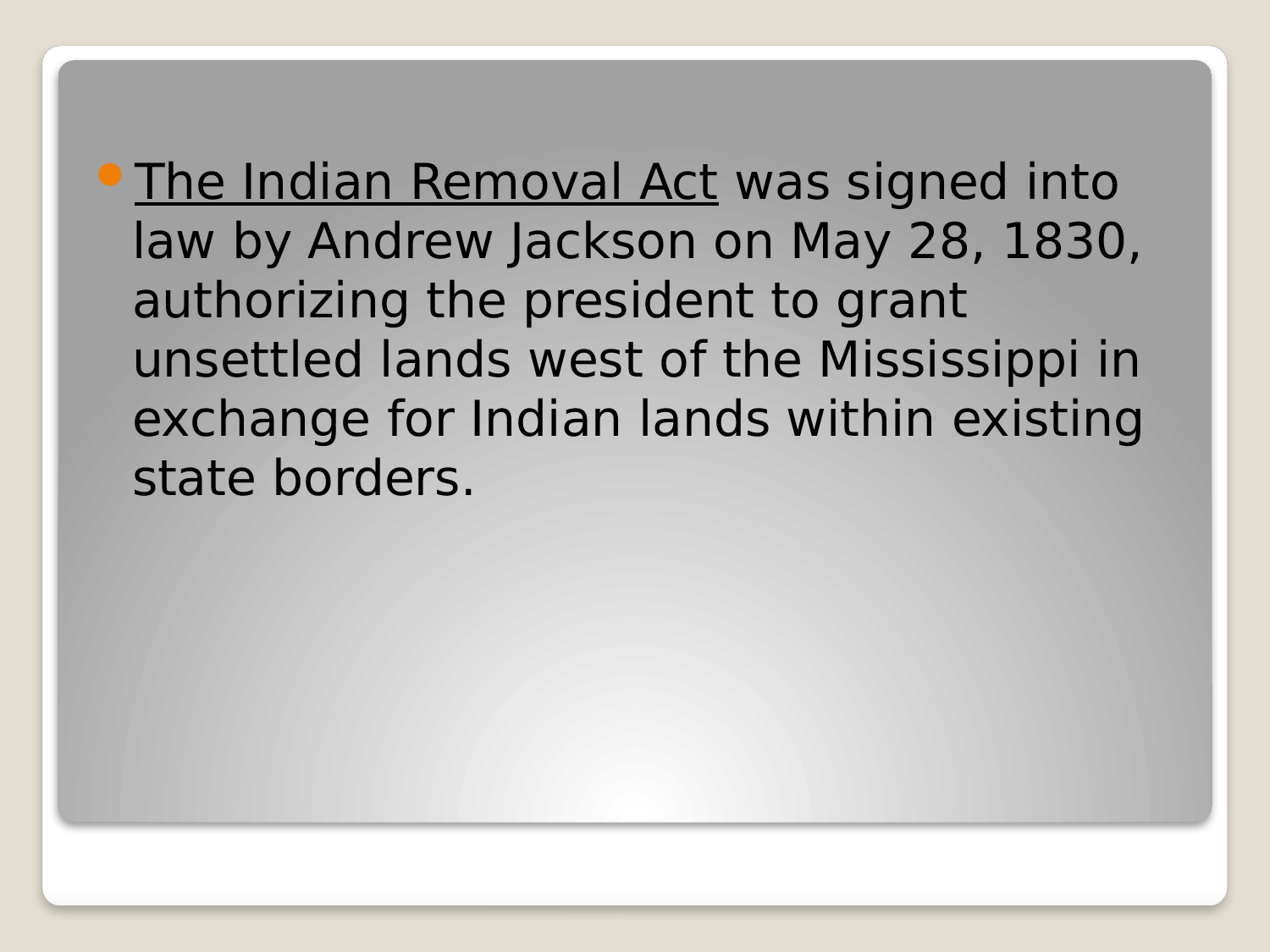

The Indian Removal Act was signed into law by Andrew Jackson on May 28, 1830, authorizing the president to grant unsettled lands west of the Mississippi in exchange for Indian lands within existing state borders.
#